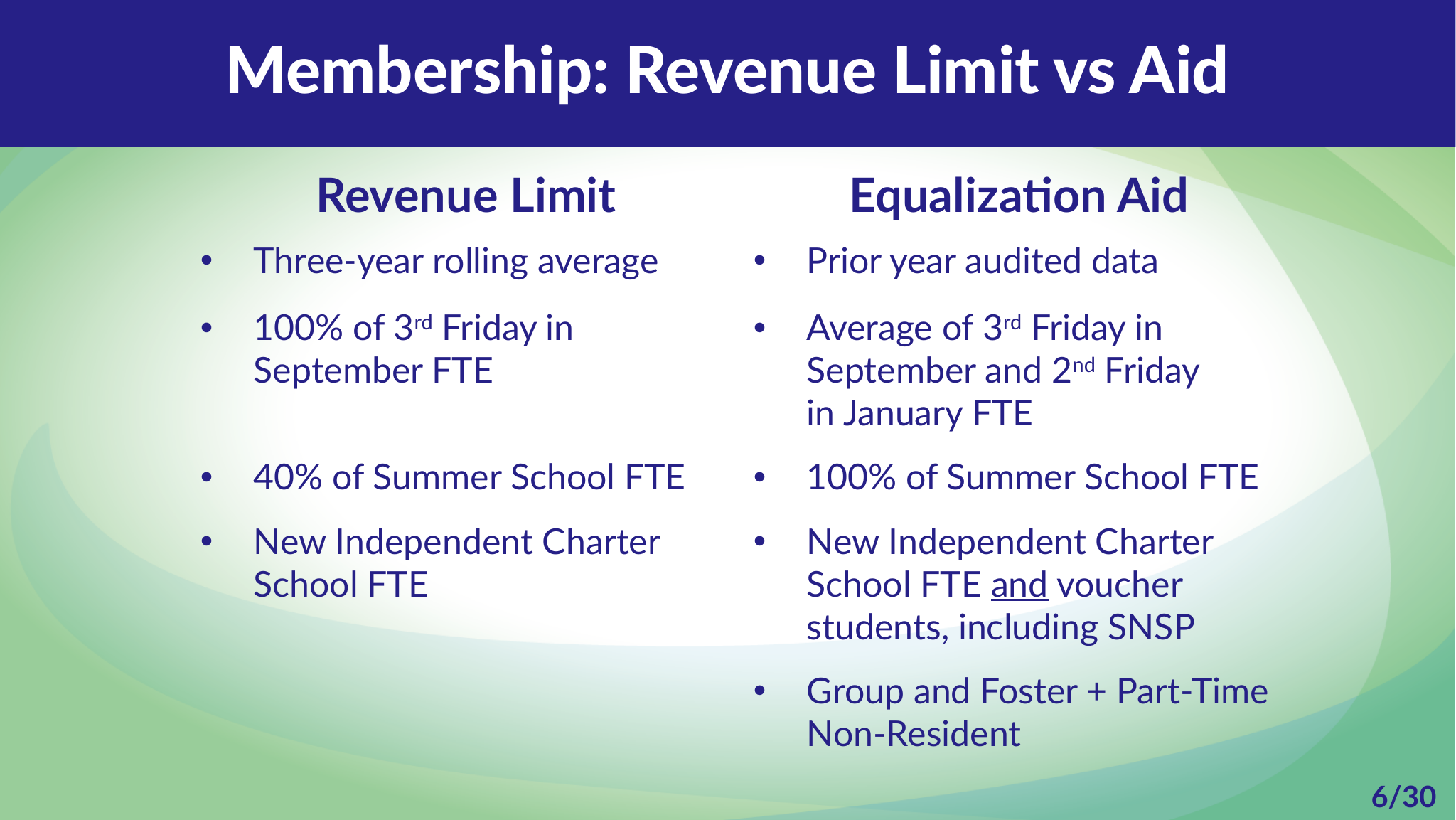

# Membership: Revenue Limit vs Aid
| Revenue Limit | Equalization Aid |
| --- | --- |
| Three-year rolling average | Prior year audited data |
| 100% of 3rd Friday in September FTE | Average of 3rd Friday in September and 2nd Friday in January FTE |
| 40% of Summer School FTE | 100% of Summer School FTE |
| New Independent Charter School FTE | New Independent Charter School FTE and voucher students, including SNSP |
|  | Group and Foster + Part-Time Non-Resident |